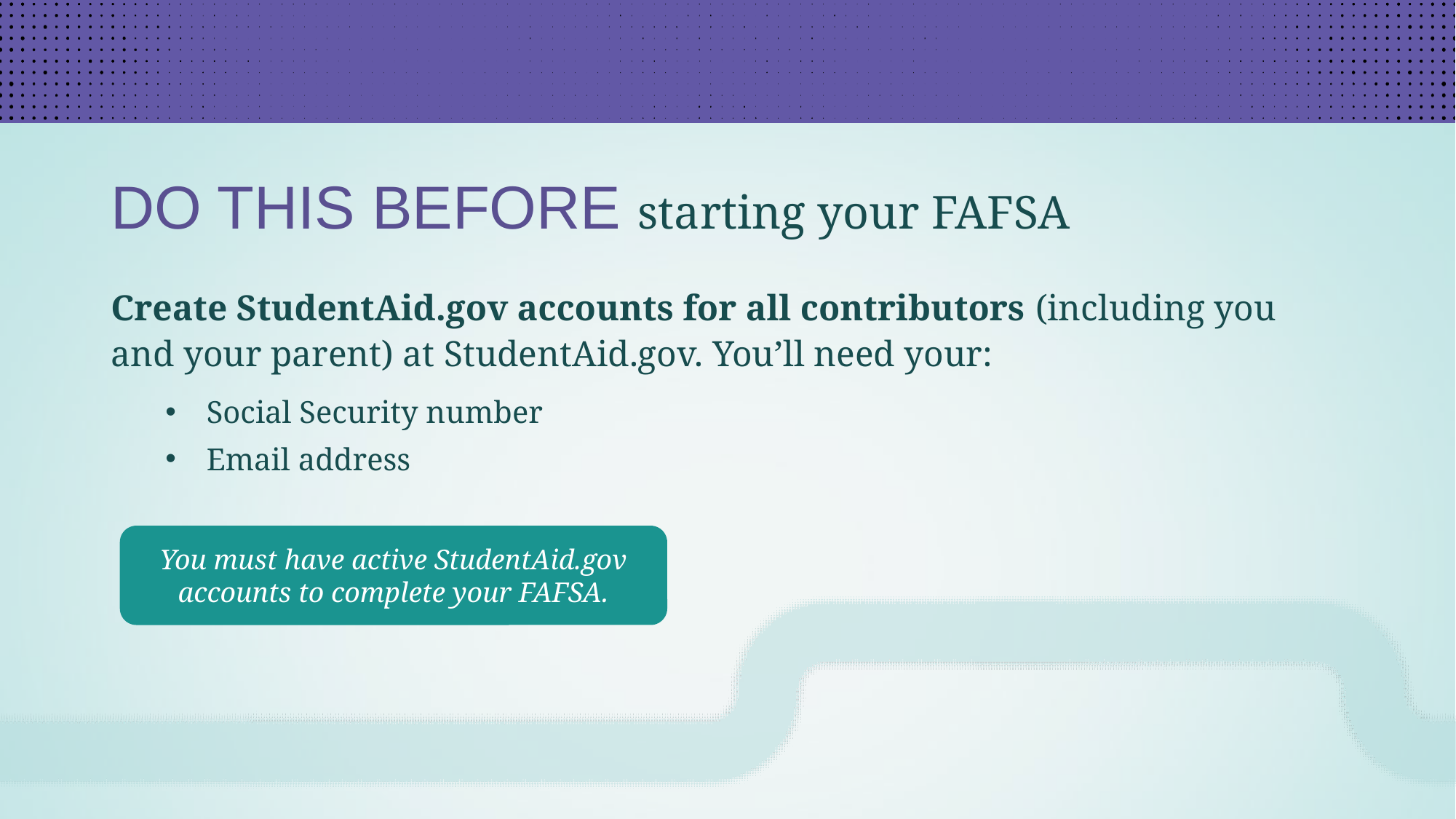

# DO THIS BEFORE starting your FAFSA
Create StudentAid.gov accounts for all contributors (including you and your parent) at StudentAid.gov. You’ll need your:
Social Security number
Email address
You must have active StudentAid.gov
accounts to complete your FAFSA.